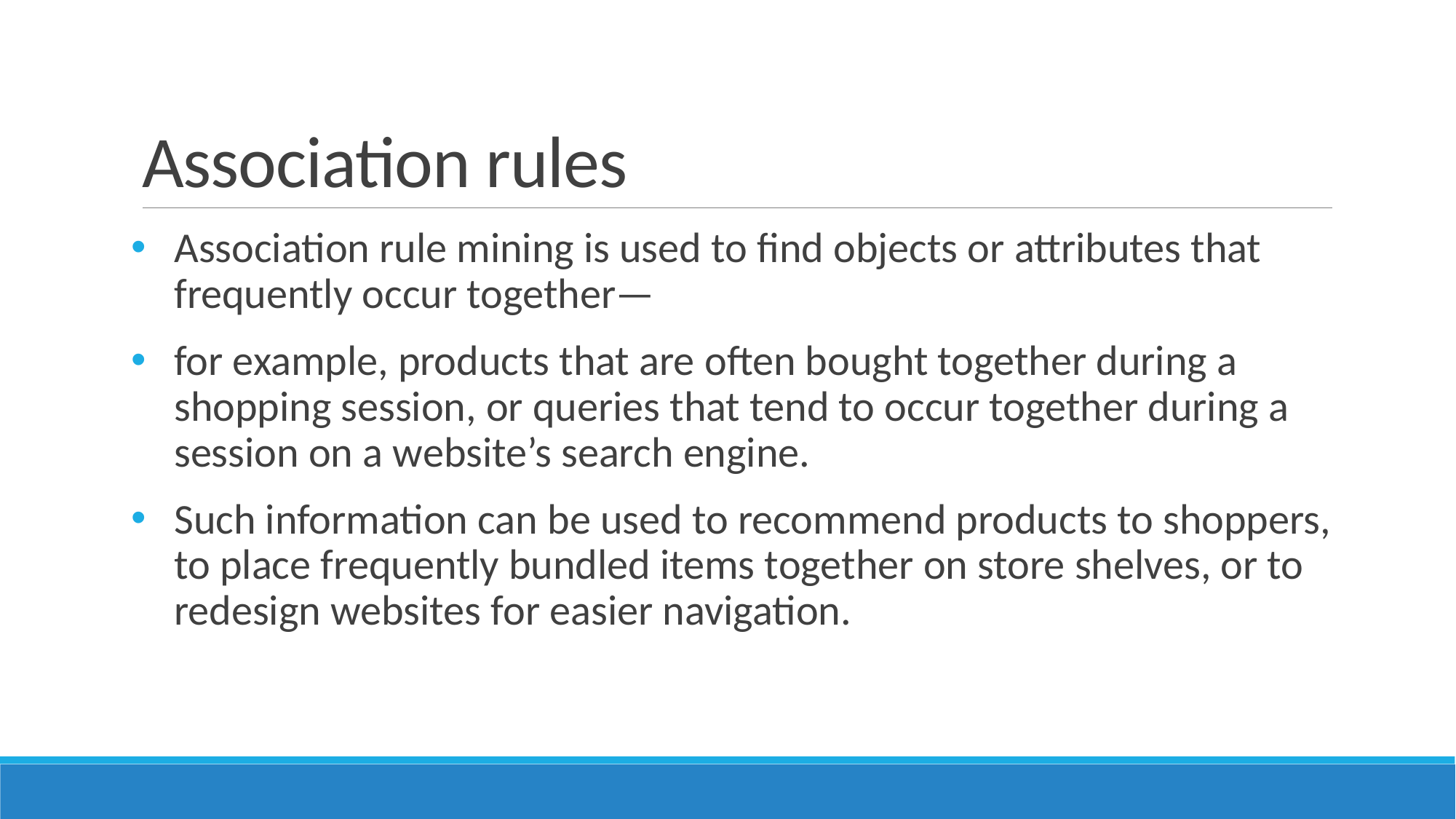

# Association rules
Association rule mining is used to find objects or attributes that frequently occur together—
for example, products that are often bought together during a shopping session, or queries that tend to occur together during a session on a website’s search engine.
Such information can be used to recommend products to shoppers, to place frequently bundled items together on store shelves, or to redesign websites for easier navigation.